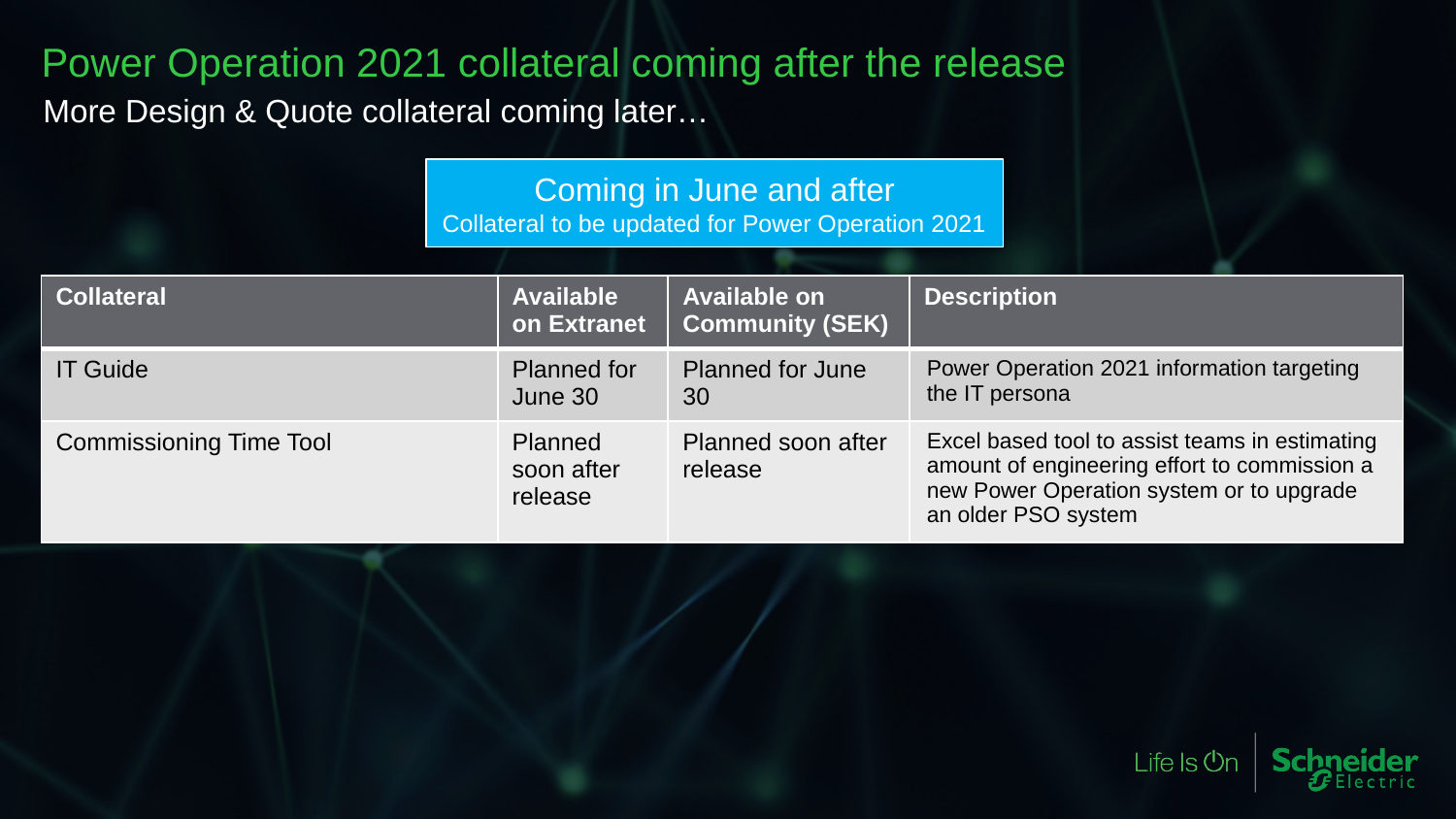

Power Operation 2021 collateral coming after the release
More Design & Quote collateral coming later…
Coming in June and after
Collateral to be updated for Power Operation 2021
| Collateral | Available on Extranet | Available on Community (SEK) | Description |
| --- | --- | --- | --- |
| IT Guide | Planned for June 30 | Planned for June 30 | Power Operation 2021 information targeting the IT persona |
| Commissioning Time Tool | Planned soon after release | Planned soon after release | Excel based tool to assist teams in estimating amount of engineering effort to commission a new Power Operation system or to upgrade an older PSO system |